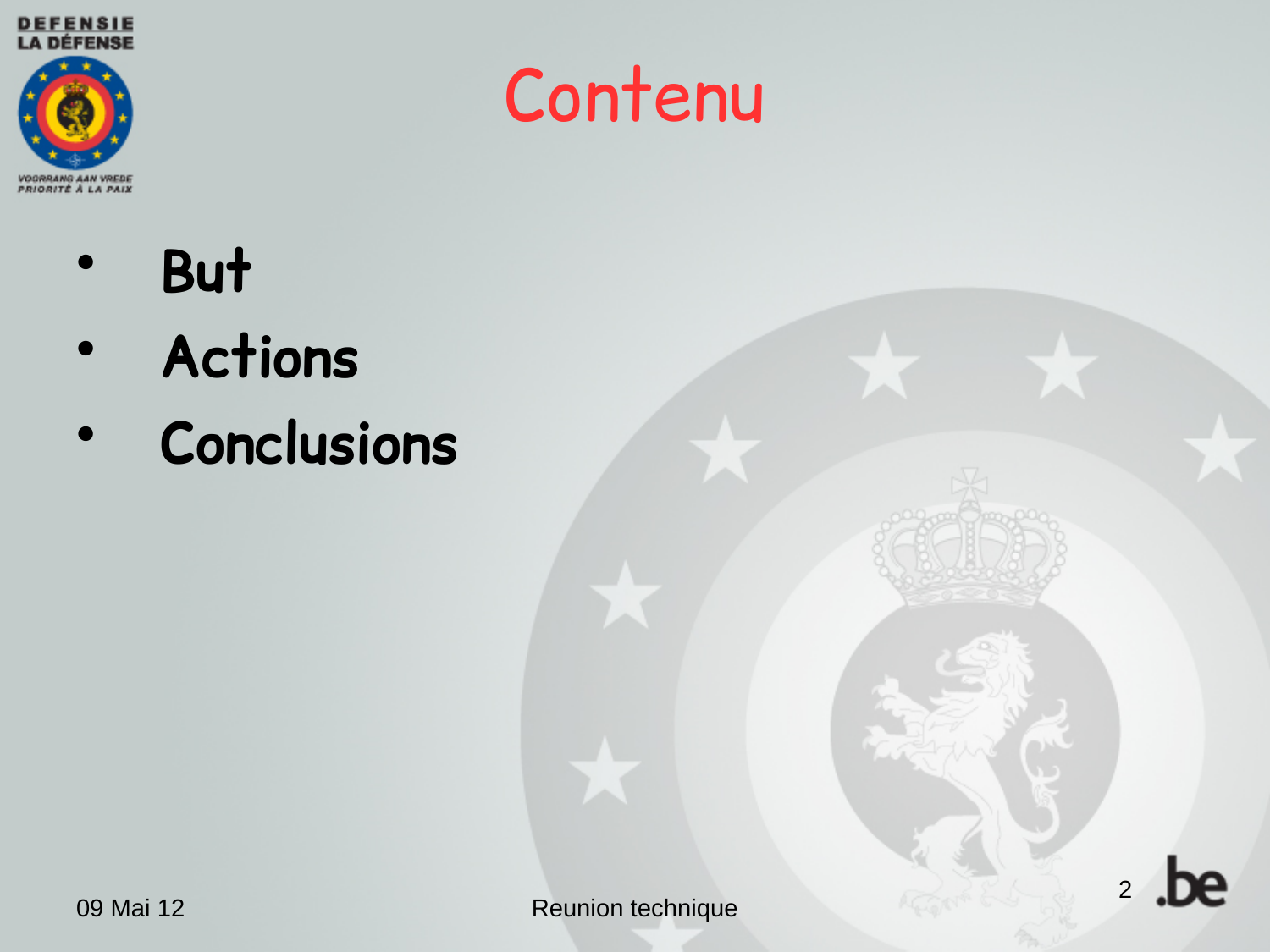

# Contenu
But
Actions
Conclusions
2
09 Mai 12
Reunion technique